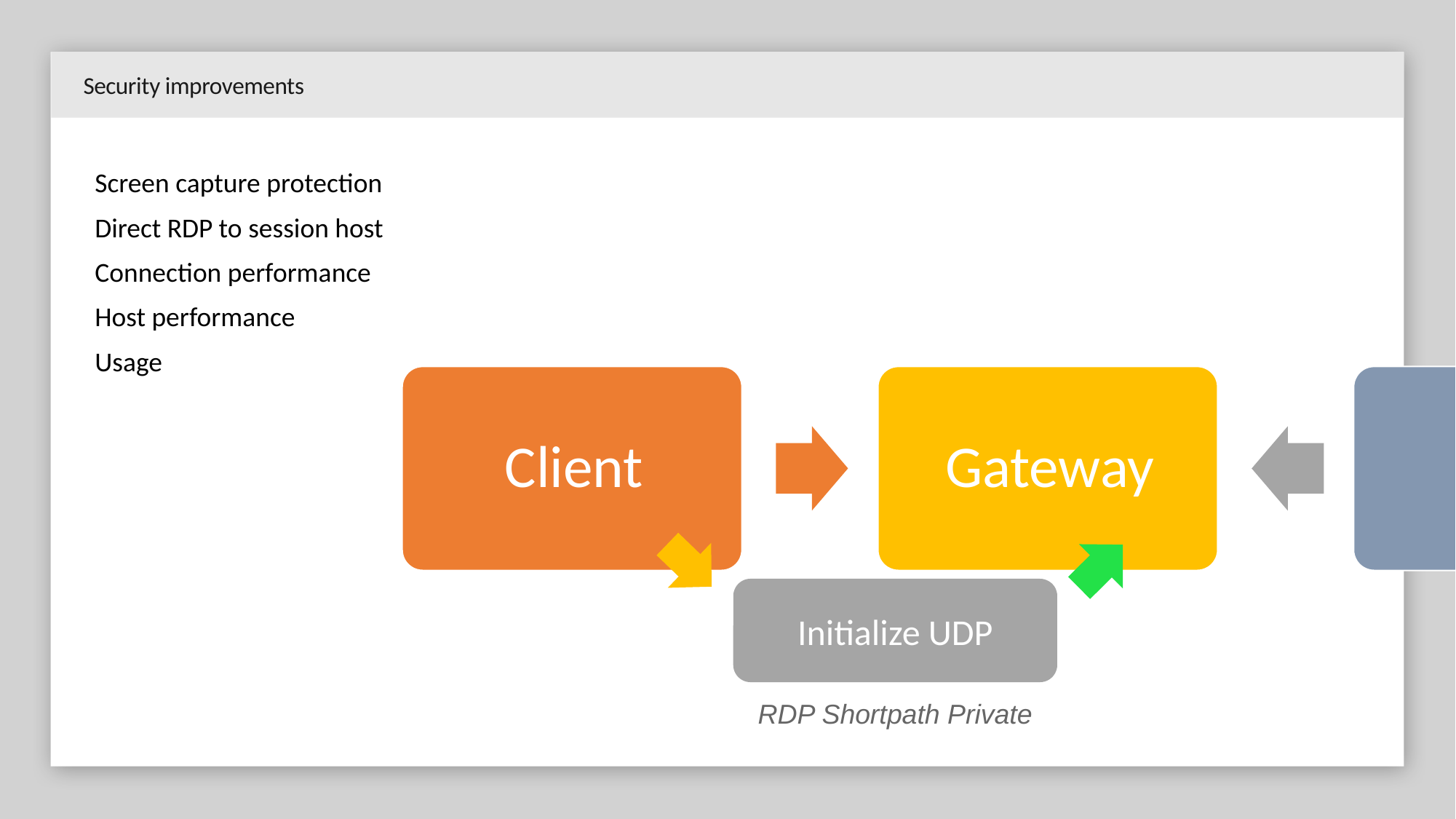

Security improvements
Screen capture protection
Direct RDP to session host
Connection performance
Host performance
Usage

Client

Gateway

VM

Initialize UDP
RDP Shortpath Private